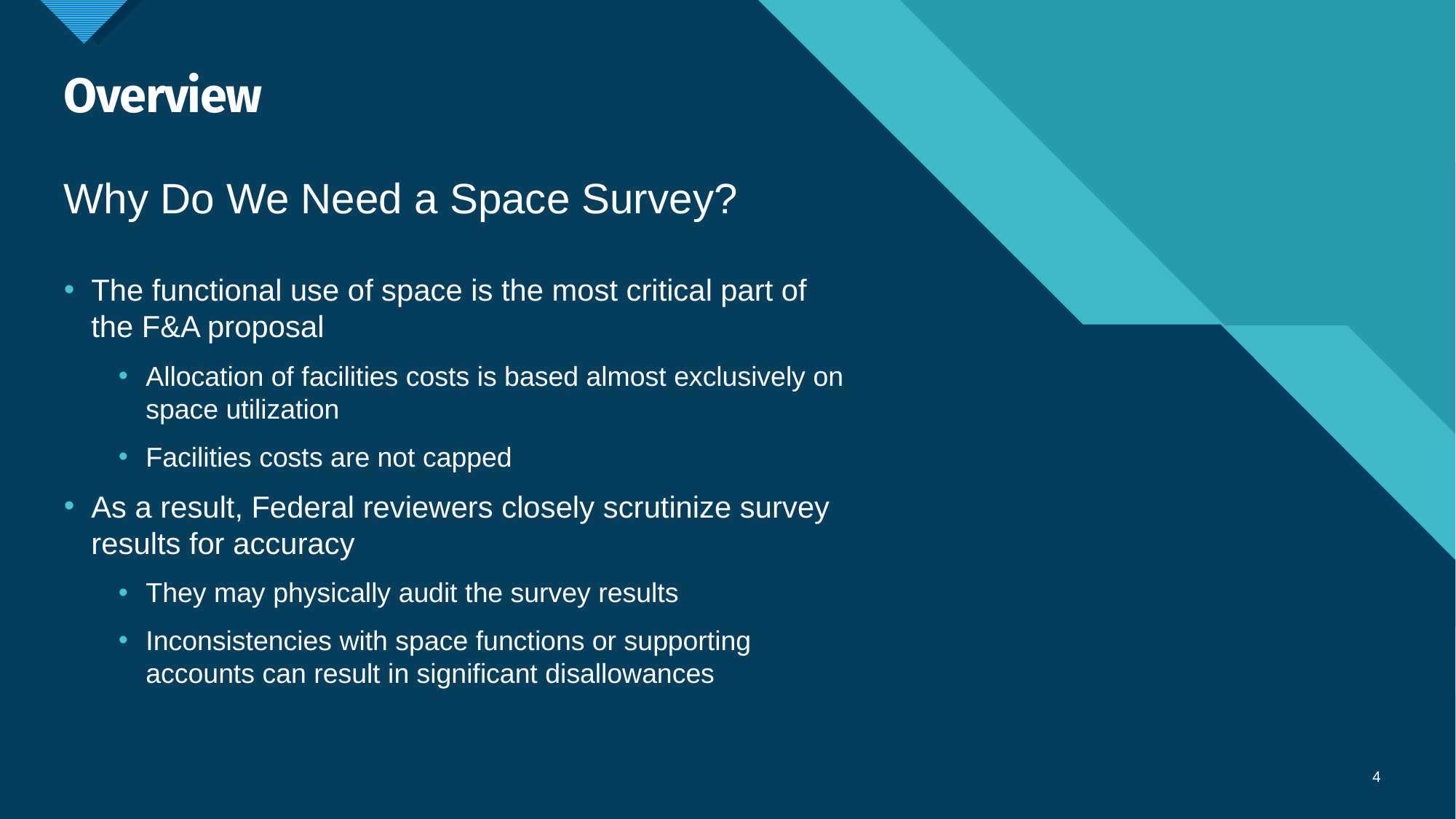

# Overview
Why Do We Need a Space Survey?
The functional use of space is the most critical part of the F&A proposal
Allocation of facilities costs is based almost exclusively on space utilization
Facilities costs are not capped
As a result, Federal reviewers closely scrutinize survey results for accuracy
They may physically audit the survey results
Inconsistencies with space functions or supporting accounts can result in significant disallowances
4